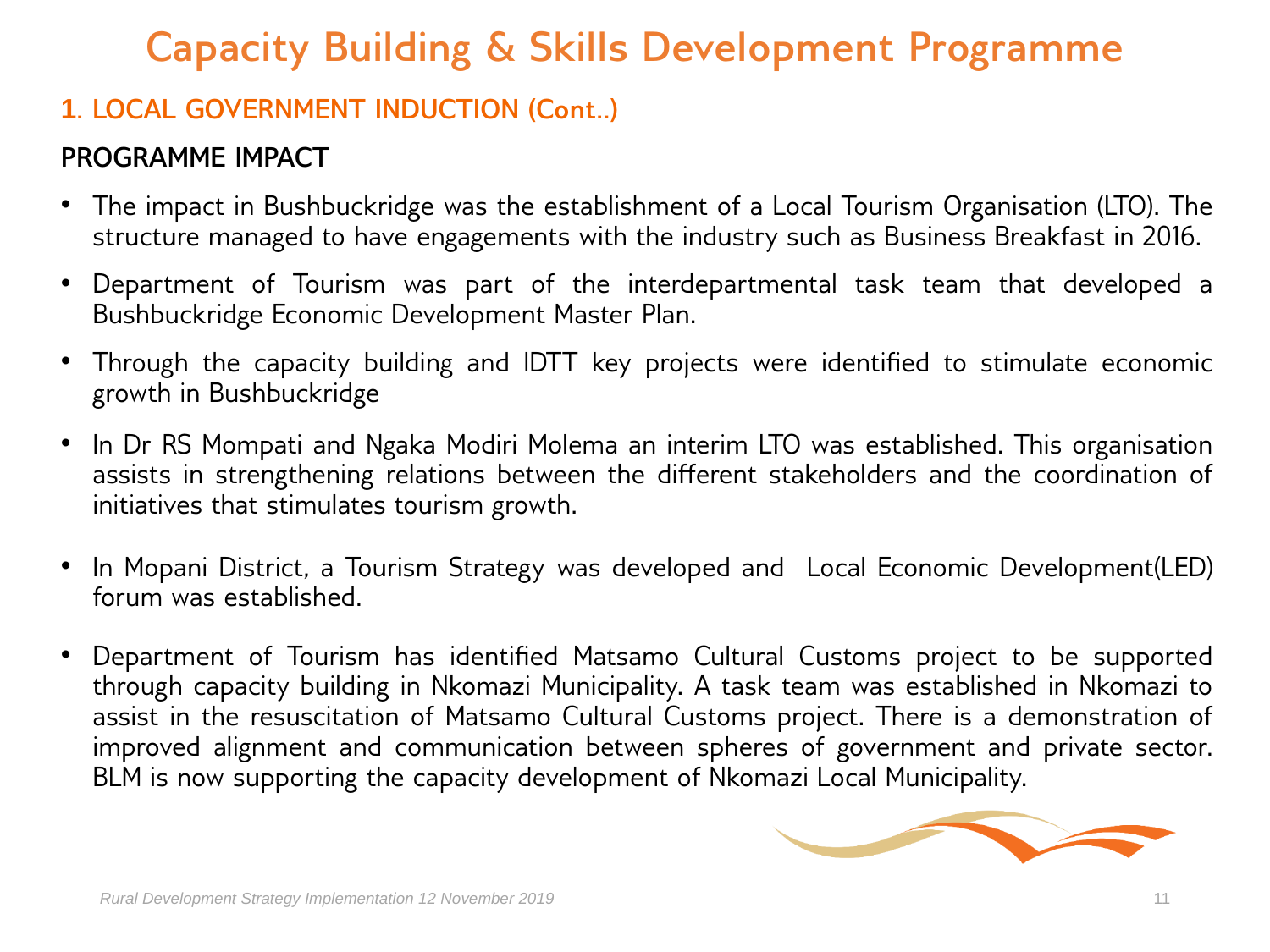

# Capacity Building & Skills Development Programme
1. LOCAL GOVERNMENT INDUCTION (Cont..)
PROGRAMME IMPACT
The impact in Bushbuckridge was the establishment of a Local Tourism Organisation (LTO). The structure managed to have engagements with the industry such as Business Breakfast in 2016.
Department of Tourism was part of the interdepartmental task team that developed a Bushbuckridge Economic Development Master Plan.
Through the capacity building and IDTT key projects were identified to stimulate economic growth in Bushbuckridge
In Dr RS Mompati and Ngaka Modiri Molema an interim LTO was established. This organisation assists in strengthening relations between the different stakeholders and the coordination of initiatives that stimulates tourism growth.
In Mopani District, a Tourism Strategy was developed and  Local Economic Development(LED) forum was established.
Department of Tourism has identified Matsamo Cultural Customs project to be supported through capacity building in Nkomazi Municipality. A task team was established in Nkomazi to assist in the resuscitation of Matsamo Cultural Customs project. There is a demonstration of improved alignment and communication between spheres of government and private sector. BLM is now supporting the capacity development of Nkomazi Local Municipality.
Rural Development Strategy Implementation 12 November 2019
11